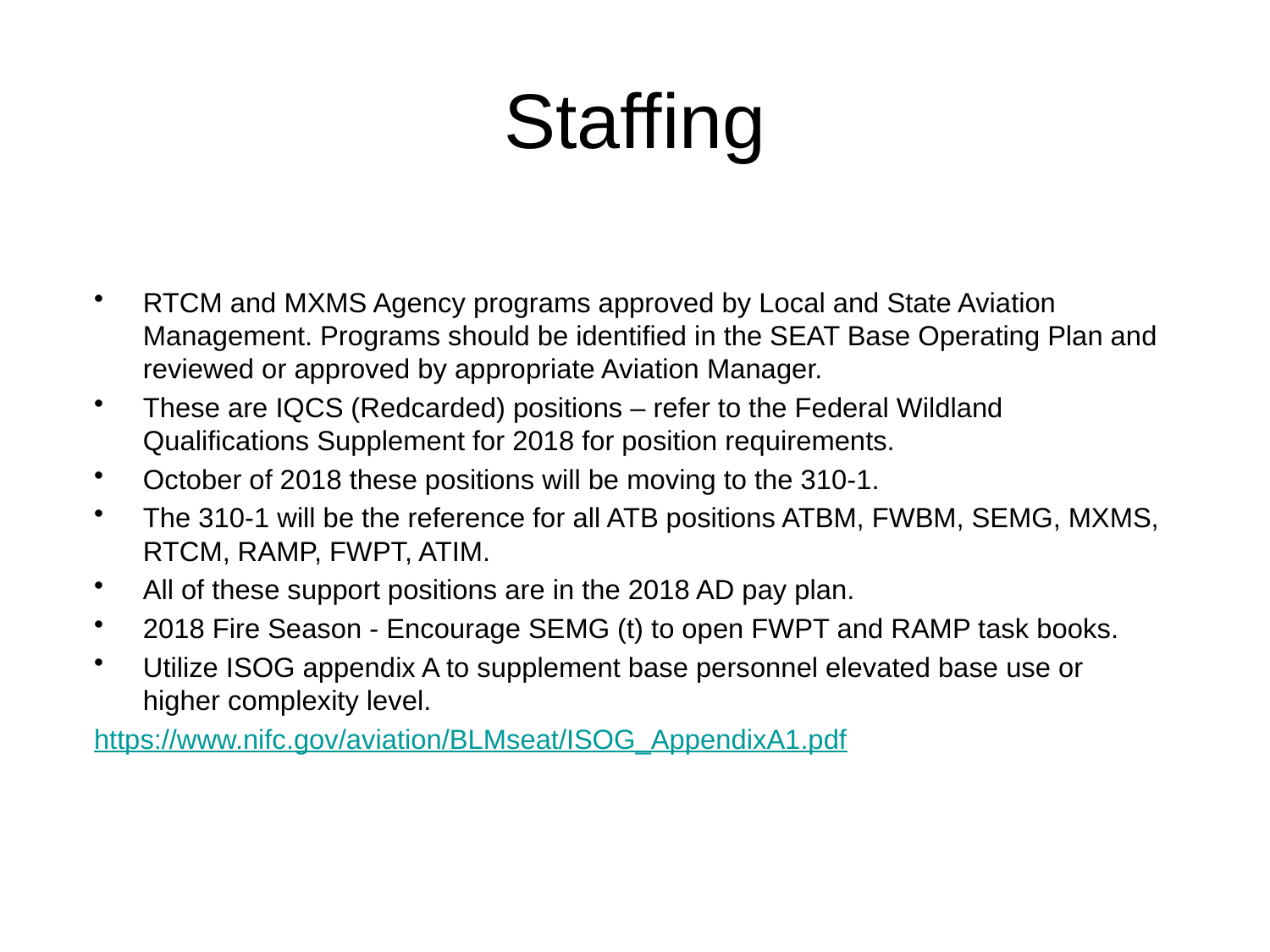

# Staffing
RTCM and MXMS Agency programs approved by Local and State Aviation Management. Programs should be identified in the SEAT Base Operating Plan and reviewed or approved by appropriate Aviation Manager.
These are IQCS (Redcarded) positions – refer to the Federal Wildland Qualifications Supplement for 2018 for position requirements.
October of 2018 these positions will be moving to the 310-1.
The 310-1 will be the reference for all ATB positions ATBM, FWBM, SEMG, MXMS, RTCM, RAMP, FWPT, ATIM.
All of these support positions are in the 2018 AD pay plan.
2018 Fire Season - Encourage SEMG (t) to open FWPT and RAMP task books.
Utilize ISOG appendix A to supplement base personnel elevated base use or higher complexity level.
https://www.nifc.gov/aviation/BLMseat/ISOG_AppendixA1.pdf